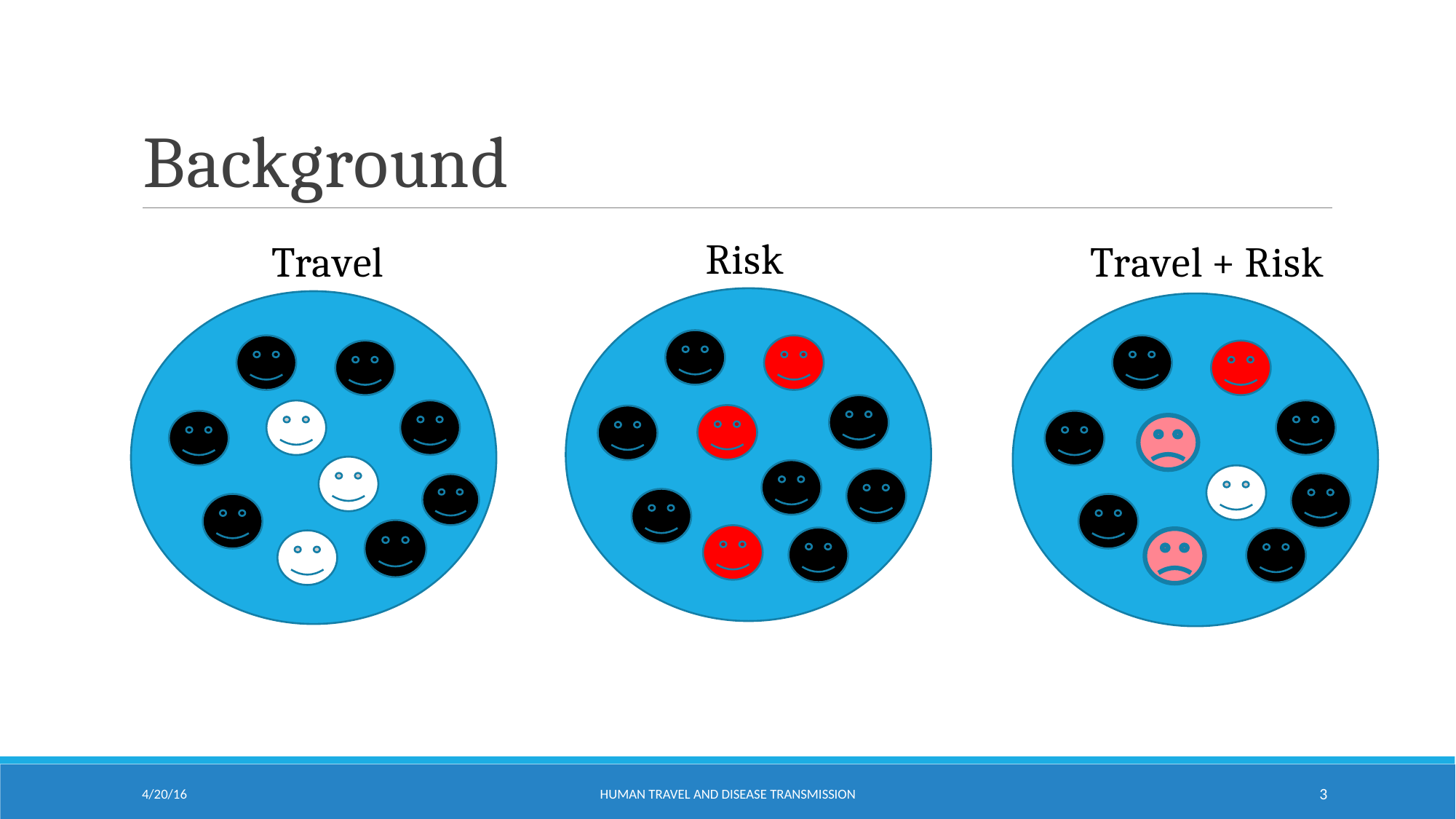

# Background
Risk
Travel
Travel + Risk

4/20/16
Human TRAVEL and Disease Transmission
3